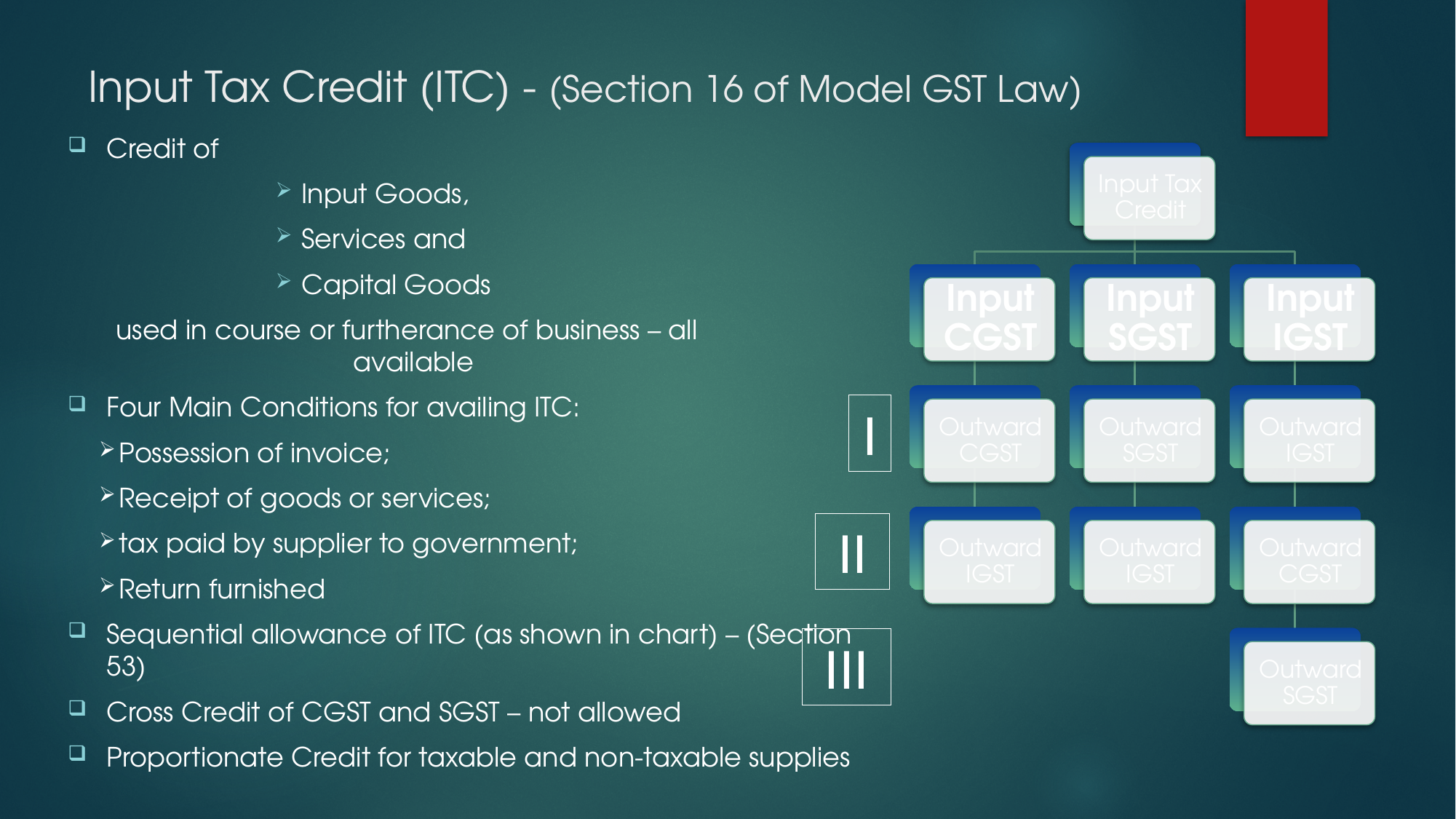

# Input Tax Credit (ITC) - (Section 16 of Model GST Law)
Credit of
Input Goods,
Services and
Capital Goods
used in course or furtherance of business – all                                                      available
Four Main Conditions for availing ITC:
Possession of invoice;
Receipt of goods or services;
tax paid by supplier to government;
Return furnished
Sequential allowance of ITC (as shown in chart) – (Section 53)
Cross Credit of CGST and SGST – not allowed
Proportionate Credit for taxable and non-taxable supplies

Input Tax Credit
Input CGST
Outward CGST
Outward IGST
Input SGST
Outward SGST
Outward IGST
Input IGST
Outward IGST
Outward CGST
Outward SGST
I
II
III